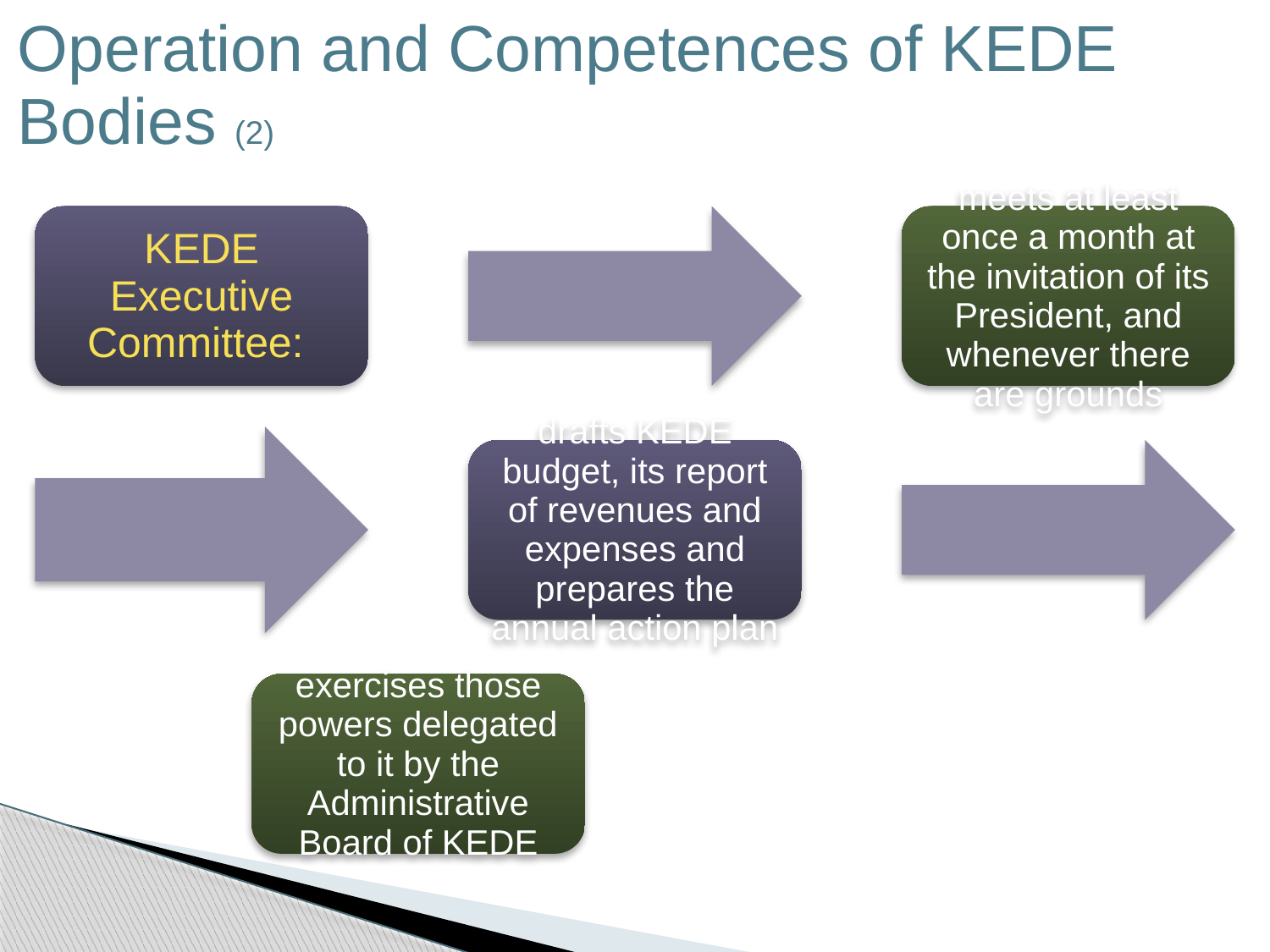

# Operation and Competences of KEDE Bodies (2)
KEDE Executive Committee:
meets at least once a month at the invitation of its President, and whenever there are grounds
drafts KEDE budget, its report of revenues and expenses and prepares the annual action plan
exercises those powers delegated to it by the Administrative Board of KEDE